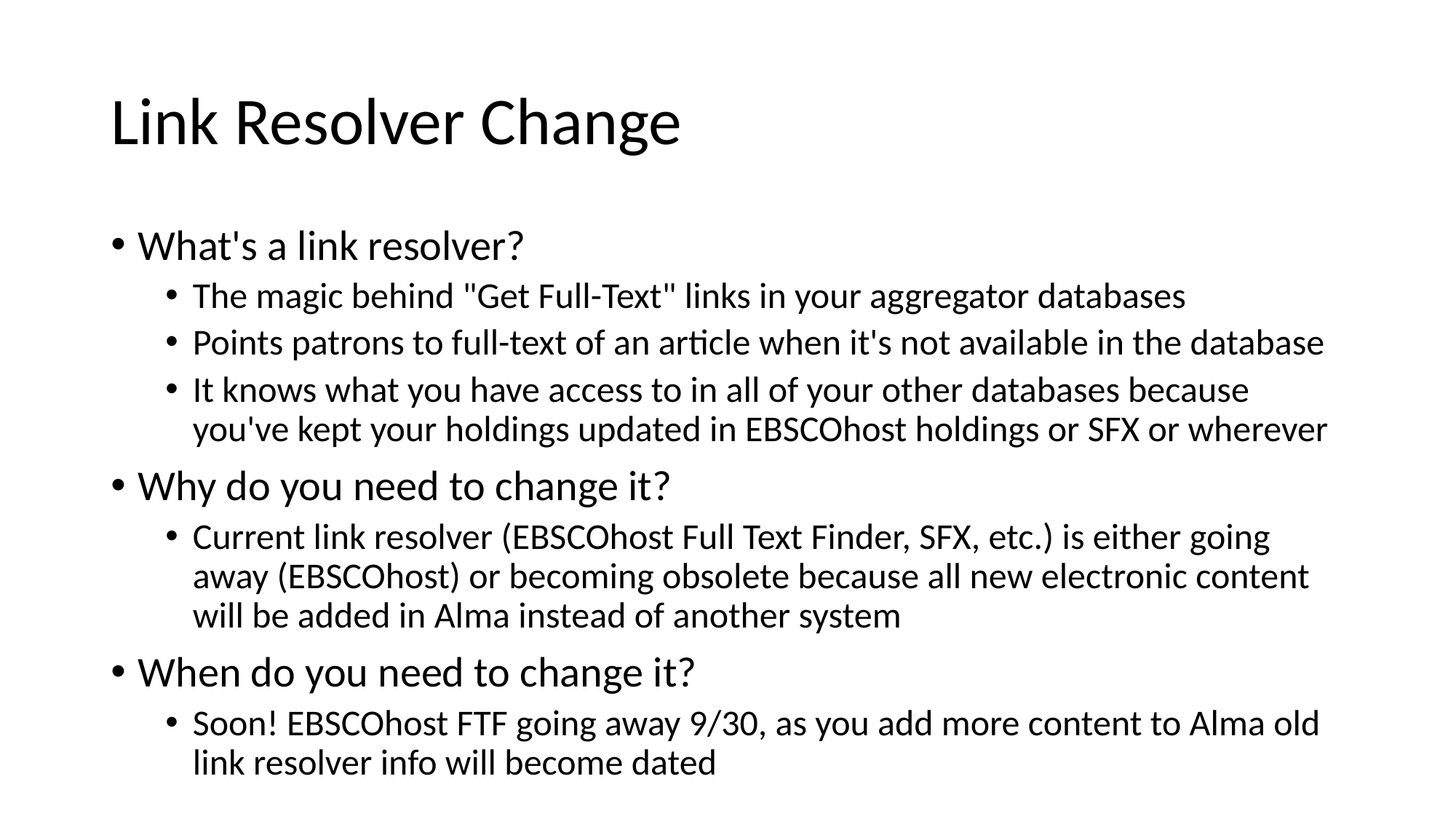

# Link Resolver Change
What's a link resolver?
The magic behind "Get Full-Text" links in your aggregator databases
Points patrons to full-text of an article when it's not available in the database
It knows what you have access to in all of your other databases because you've kept your holdings updated in EBSCOhost holdings or SFX or wherever
Why do you need to change it?
Current link resolver (EBSCOhost Full Text Finder, SFX, etc.) is either going away (EBSCOhost) or becoming obsolete because all new electronic content will be added in Alma instead of another system
When do you need to change it?
Soon! EBSCOhost FTF going away 9/30, as you add more content to Alma old link resolver info will become dated